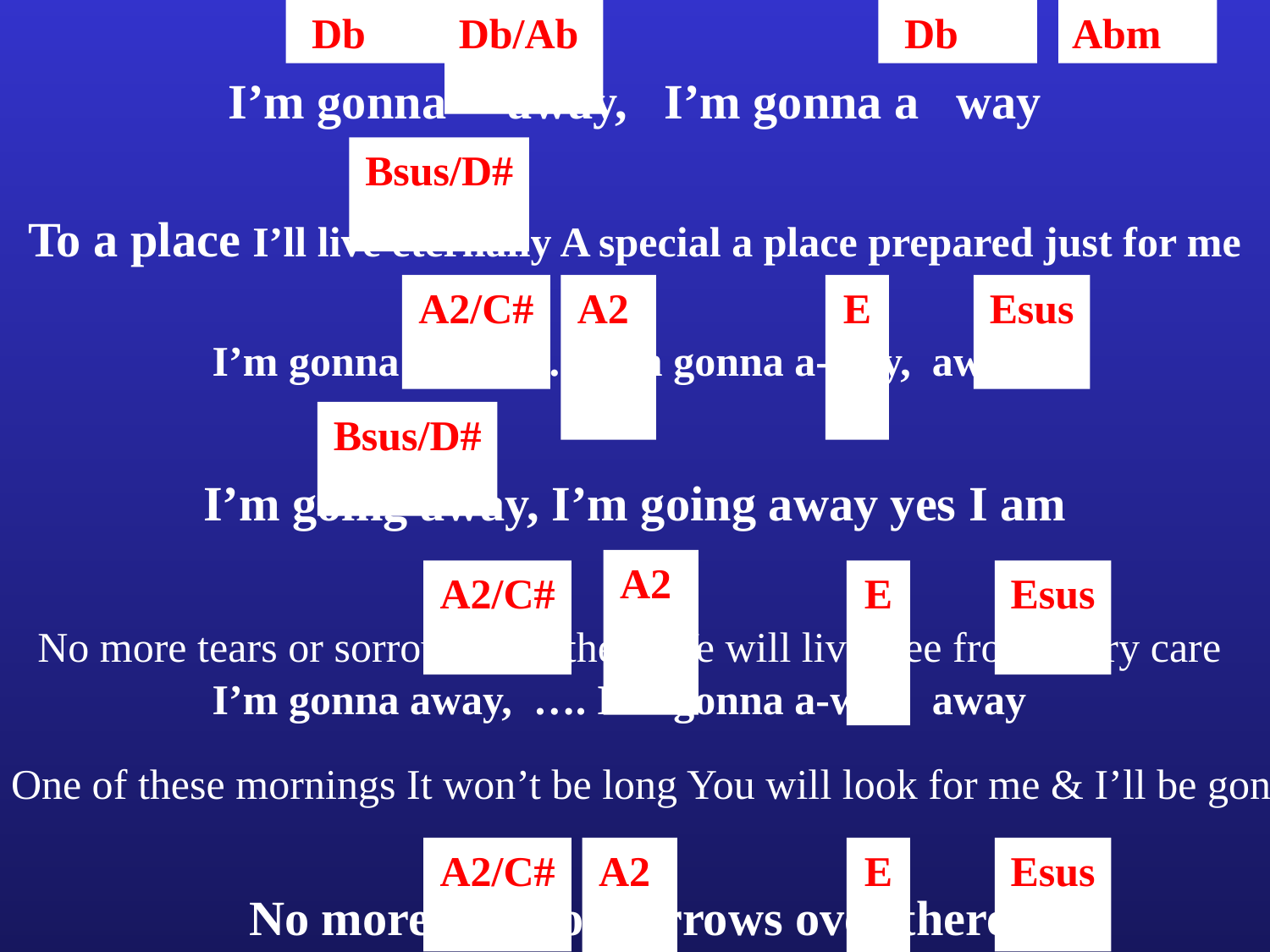

Db
Db/Ab
Db
Abm
I’m gonna     away,   I’m gonna a   way
Bsus/D#
To a place I’ll live eternally A special a place prepared just for me
A2/C#
A2
E
Esus
I’m gonna away,  …. I’m gonna a-way,  away
Bsus/D#
I’m going away, I’m going away yes I am
A2
A2/C#
E
Esus
No more tears or sorrows over there We will live free from every care
I’m gonna away,  …. I’m gonna a-way,  away
One of these mornings It won’t be long You will look for me & I’ll be gone
A2/C#
A2
E
Esus
No more tears or sorrows over there